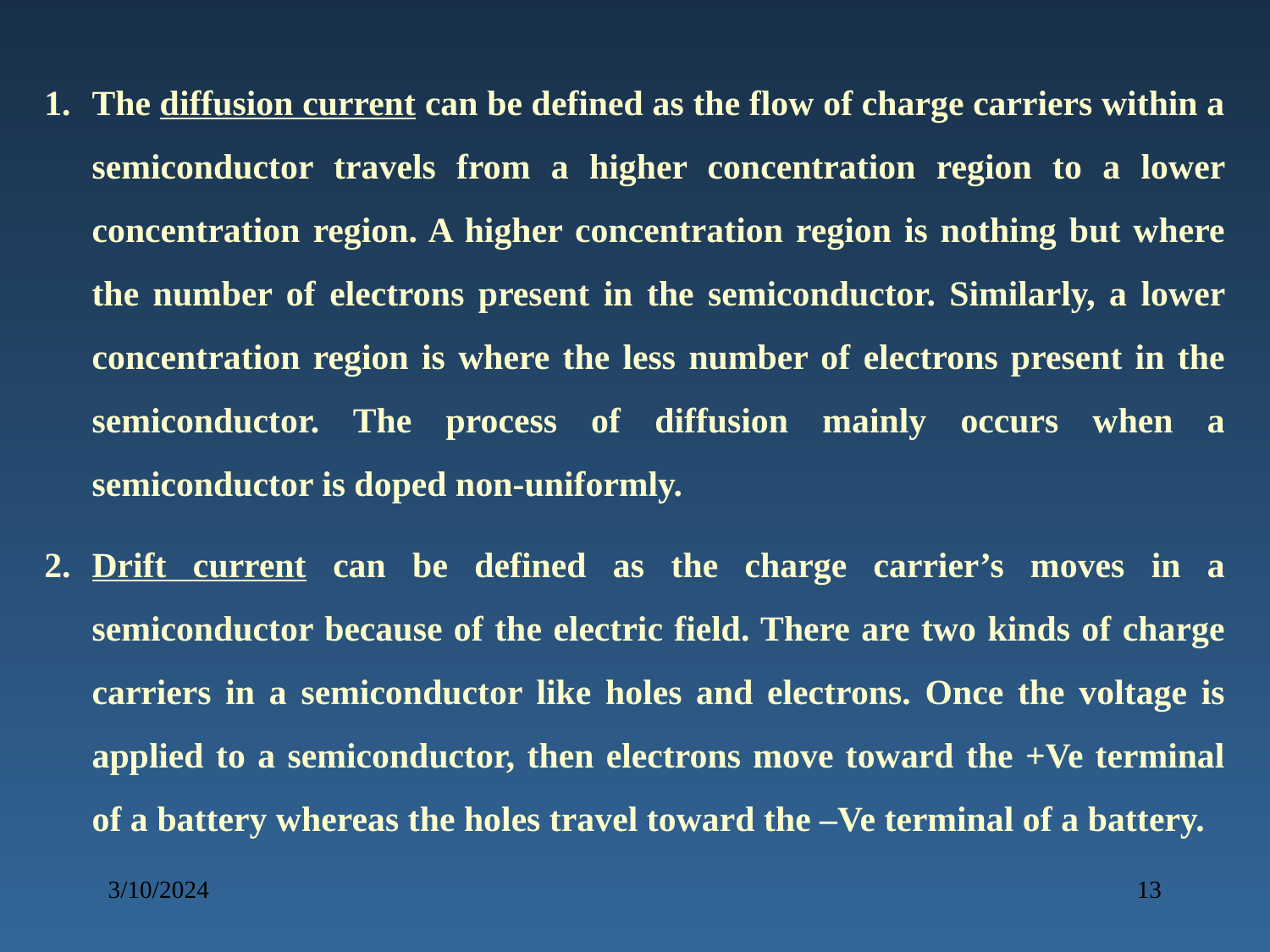

The diffusion current can be defined as the flow of charge carriers within a semiconductor travels from a higher concentration region to a lower concentration region. A higher concentration region is nothing but where the number of electrons present in the semiconductor. Similarly, a lower concentration region is where the less number of electrons present in the semiconductor. The process of diffusion mainly occurs when a semiconductor is doped non-uniformly.
Drift current can be defined as the charge carrier’s moves in a semiconductor because of the electric field. There are two kinds of charge carriers in a semiconductor like holes and electrons. Once the voltage is applied to a semiconductor, then electrons move toward the +Ve terminal of a battery whereas the holes travel toward the –Ve terminal of a battery.
3/10/2024
13